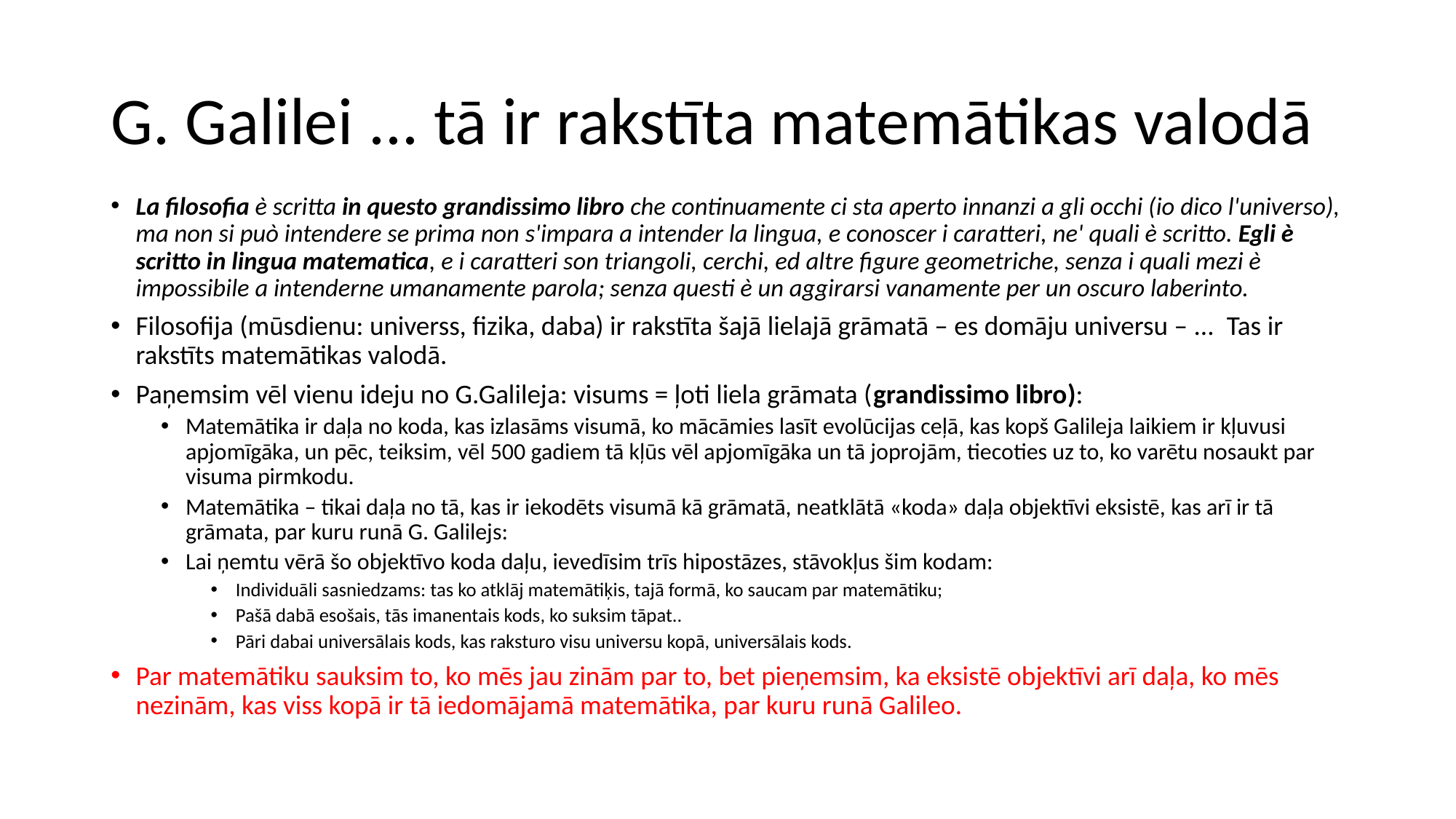

# G. Galilei ... tā ir rakstīta matemātikas valodā
La filosofia è scritta in questo grandissimo libro che continuamente ci sta aperto innanzi a gli occhi (io dico l'universo), ma non si può intendere se prima non s'impara a intender la lingua, e conoscer i caratteri, ne' quali è scritto. Egli è scritto in lingua matematica, e i caratteri son triangoli, cerchi, ed altre figure geometriche, senza i quali mezi è impossibile a intenderne umanamente parola; senza questi è un aggirarsi vanamente per un oscuro laberinto.
Filosofija (mūsdienu: universs, fizika, daba) ir rakstīta šajā lielajā grāmatā – es domāju universu – ...  Tas ir rakstīts matemātikas valodā.
Paņemsim vēl vienu ideju no G.Galileja: visums = ļoti liela grāmata (grandissimo libro):
Matemātika ir daļa no koda, kas izlasāms visumā, ko mācāmies lasīt evolūcijas ceļā, kas kopš Galileja laikiem ir kļuvusi apjomīgāka, un pēc, teiksim, vēl 500 gadiem tā kļūs vēl apjomīgāka un tā joprojām, tiecoties uz to, ko varētu nosaukt par visuma pirmkodu.
Matemātika – tikai daļa no tā, kas ir iekodēts visumā kā grāmatā, neatklātā «koda» daļa objektīvi eksistē, kas arī ir tā grāmata, par kuru runā G. Galilejs:
Lai ņemtu vērā šo objektīvo koda daļu, ievedīsim trīs hipostāzes, stāvokļus šim kodam:
Individuāli sasniedzams: tas ko atklāj matemātiķis, tajā formā, ko saucam par matemātiku;
Pašā dabā esošais, tās imanentais kods, ko suksim tāpat..
Pāri dabai universālais kods, kas raksturo visu universu kopā, universālais kods.
Par matemātiku sauksim to, ko mēs jau zinām par to, bet pieņemsim, ka eksistē objektīvi arī daļa, ko mēs nezinām, kas viss kopā ir tā iedomājamā matemātika, par kuru runā Galileo.